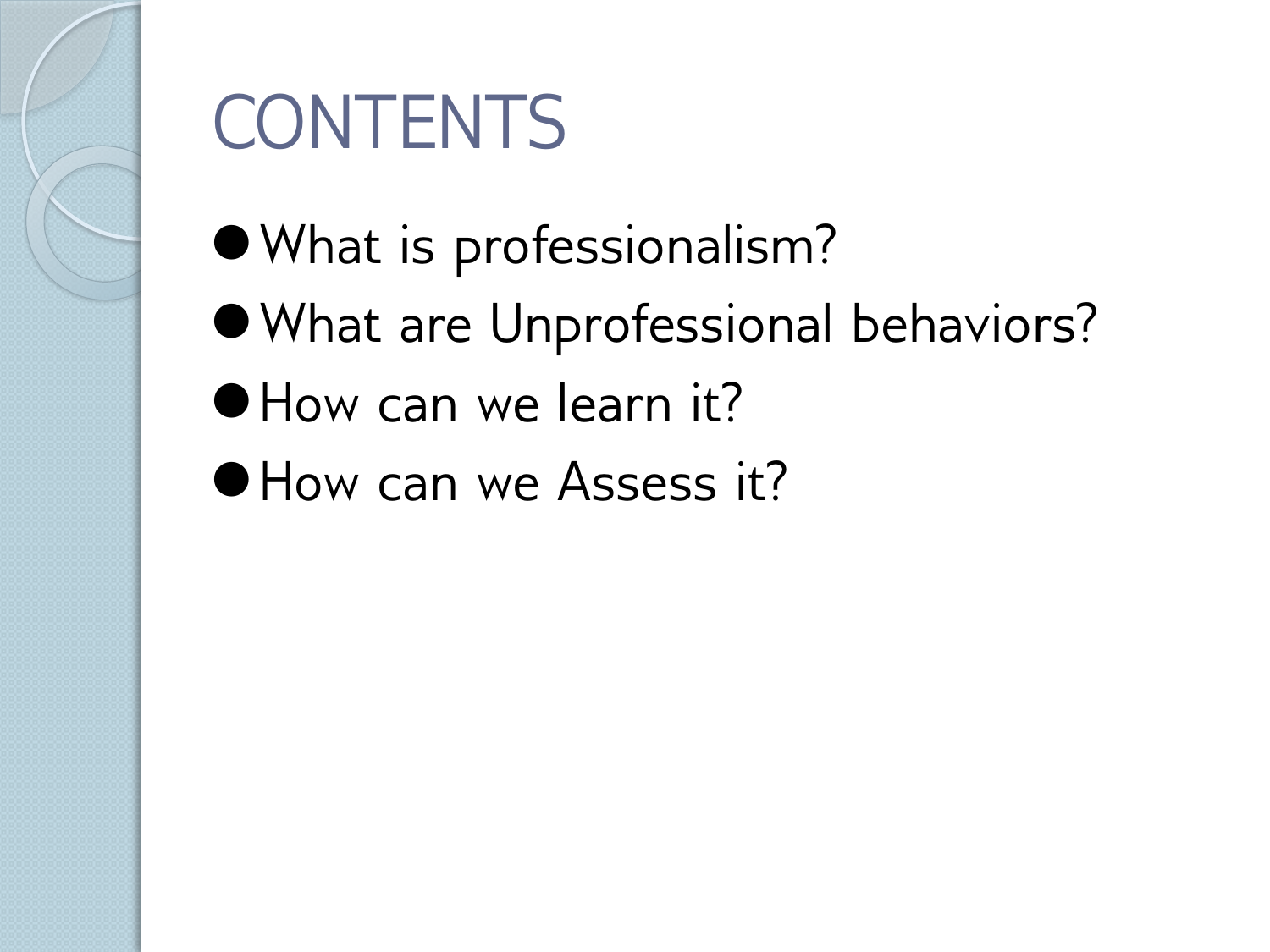

# CONTENTS
What is professionalism?
What are Unprofessional behaviors?
How can we learn it?
How can we Assess it?